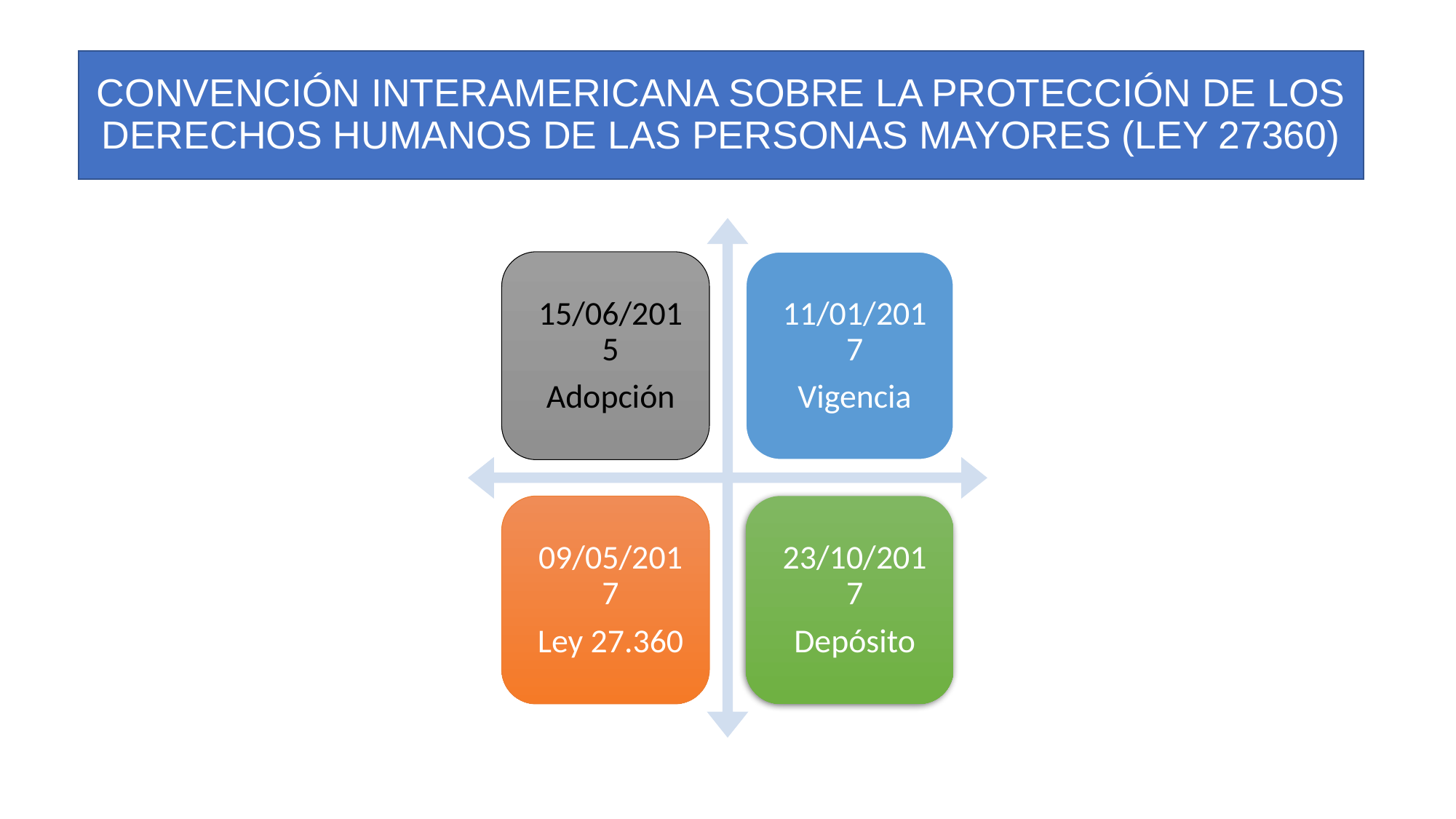

# CONVENCIÓN INTERAMERICANA SOBRE LA PROTECCIÓN DE LOS DERECHOS HUMANOS DE LAS PERSONAS MAYORES (LEY 27360)
15/06/2015
Adopción
11/01/2017
Vigencia
09/05/2017
Ley 27.360
23/10/2017
Depósito